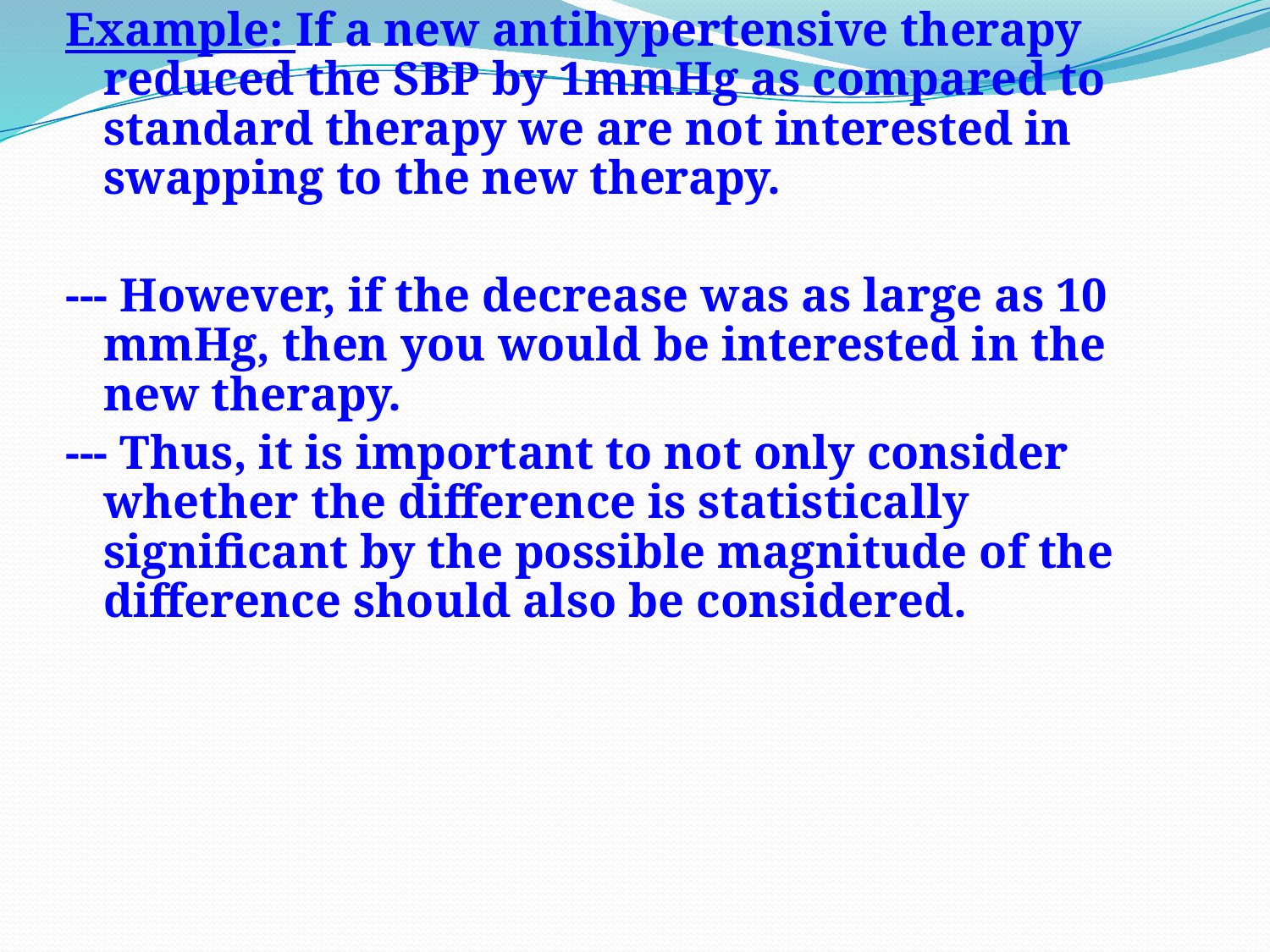

Example: If a new antihypertensive therapy reduced the SBP by 1mmHg as compared to standard therapy we are not interested in swapping to the new therapy.

--- However, if the decrease was as large as 10 mmHg, then you would be interested in the new therapy.
--- Thus, it is important to not only consider whether the difference is statistically significant by the possible magnitude of the difference should also be considered.